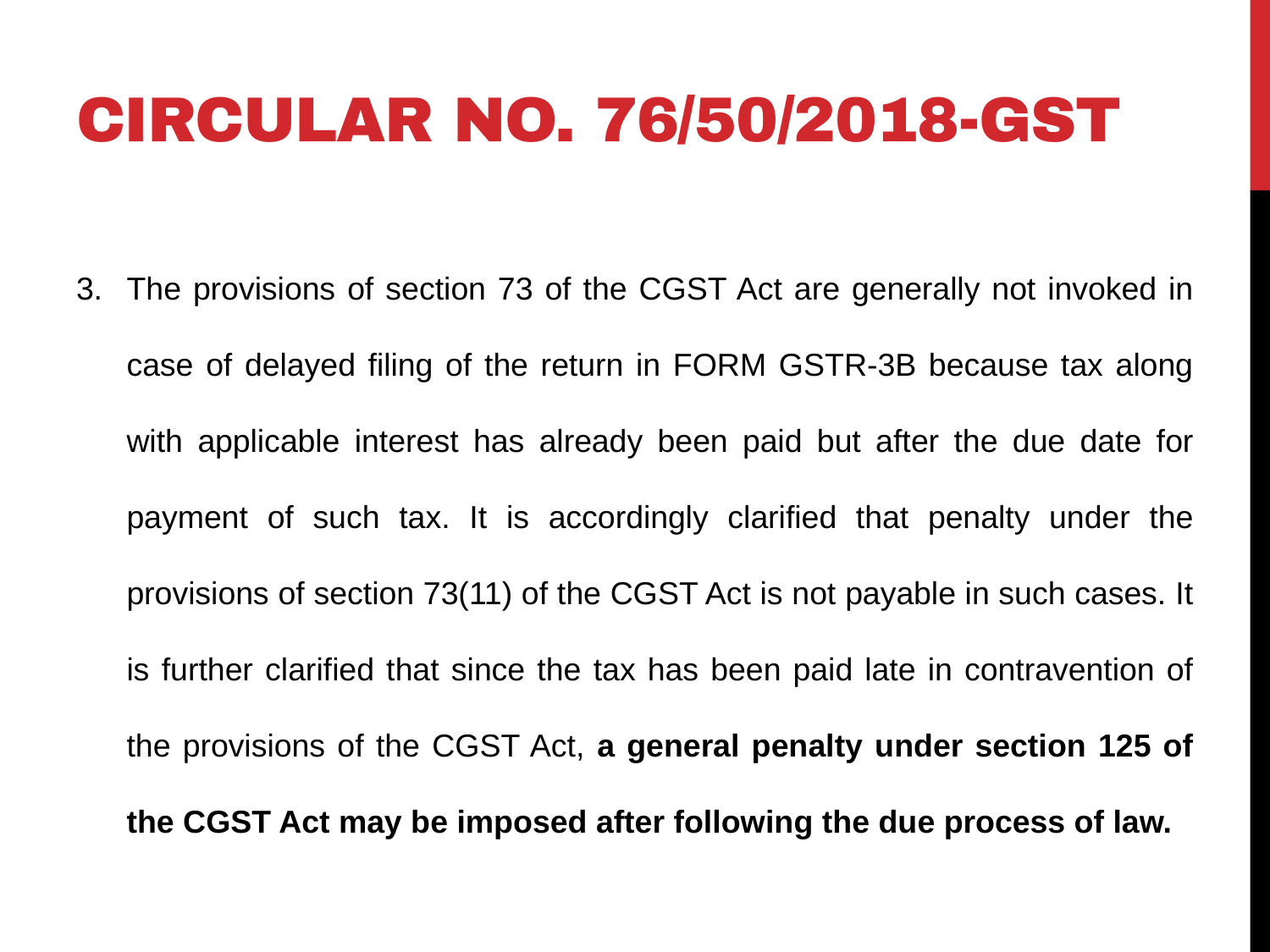

# Circular No. 76/50/2018-GST

3.	The provisions of section 73 of the CGST Act are generally not invoked in case of delayed filing of the return in FORM GSTR-3B because tax along with applicable interest has already been paid but after the due date for payment of such tax. It is accordingly clarified that penalty under the provisions of section 73(11) of the CGST Act is not payable in such cases. It is further clarified that since the tax has been paid late in contravention of the provisions of the CGST Act, a general penalty under section 125 of the CGST Act may be imposed after following the due process of law.